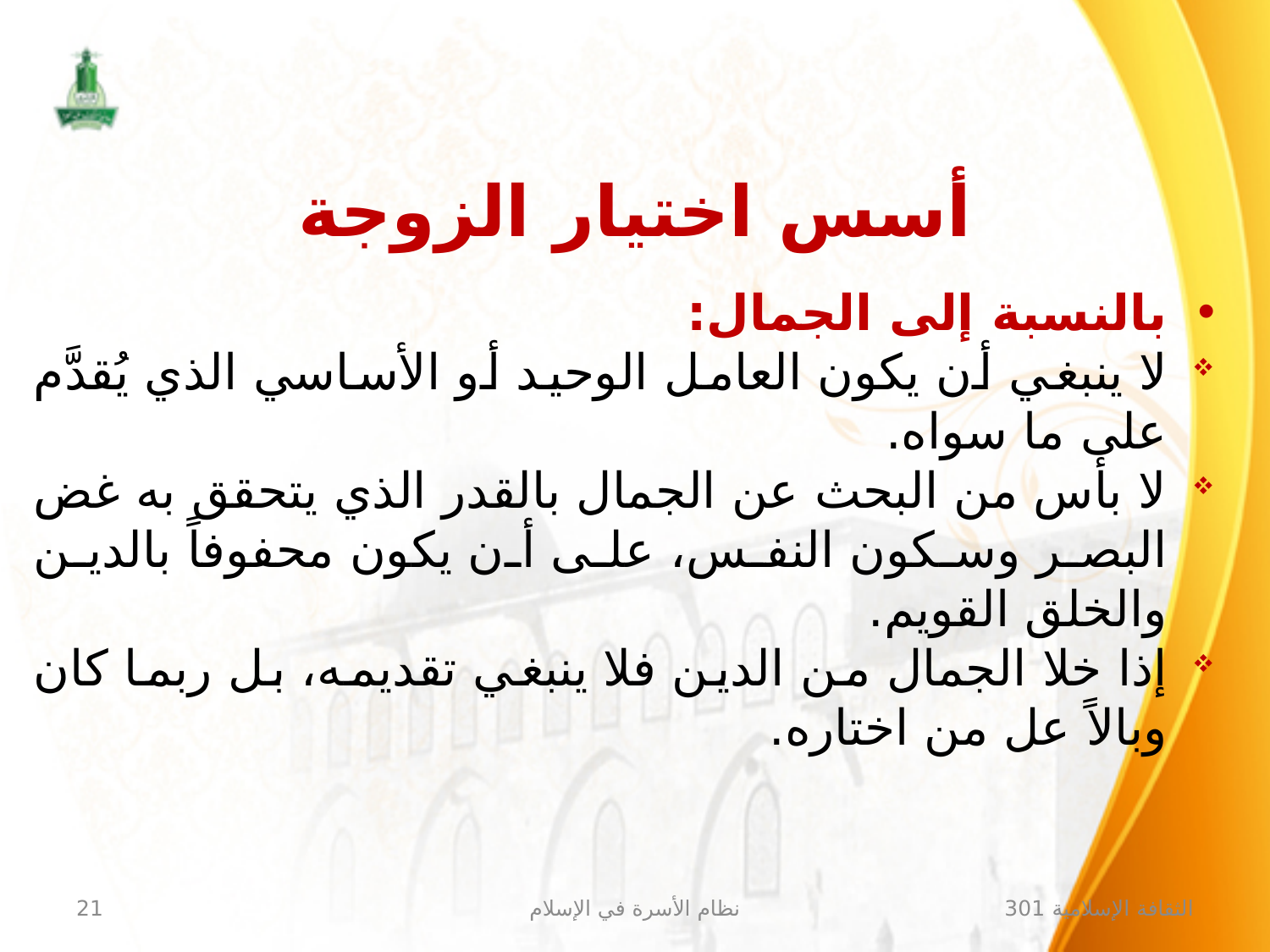

أسس اختيار الزوجة
بالنسبة إلى الجمال:
لا ينبغي أن يكون العامل الوحيد أو الأساسي الذي يُقدَّم على ما سواه.
لا بأس من البحث عن الجمال بالقدر الذي يتحقق به غض البصر وسكون النفس، على أن يكون محفوفاً بالدين والخلق القويم.
إذا خلا الجمال من الدين فلا ينبغي تقديمه، بل ربما كان وبالاً عل من اختاره.
21
نظام الأسرة في الإسلام
الثقافة الإسلامية 301